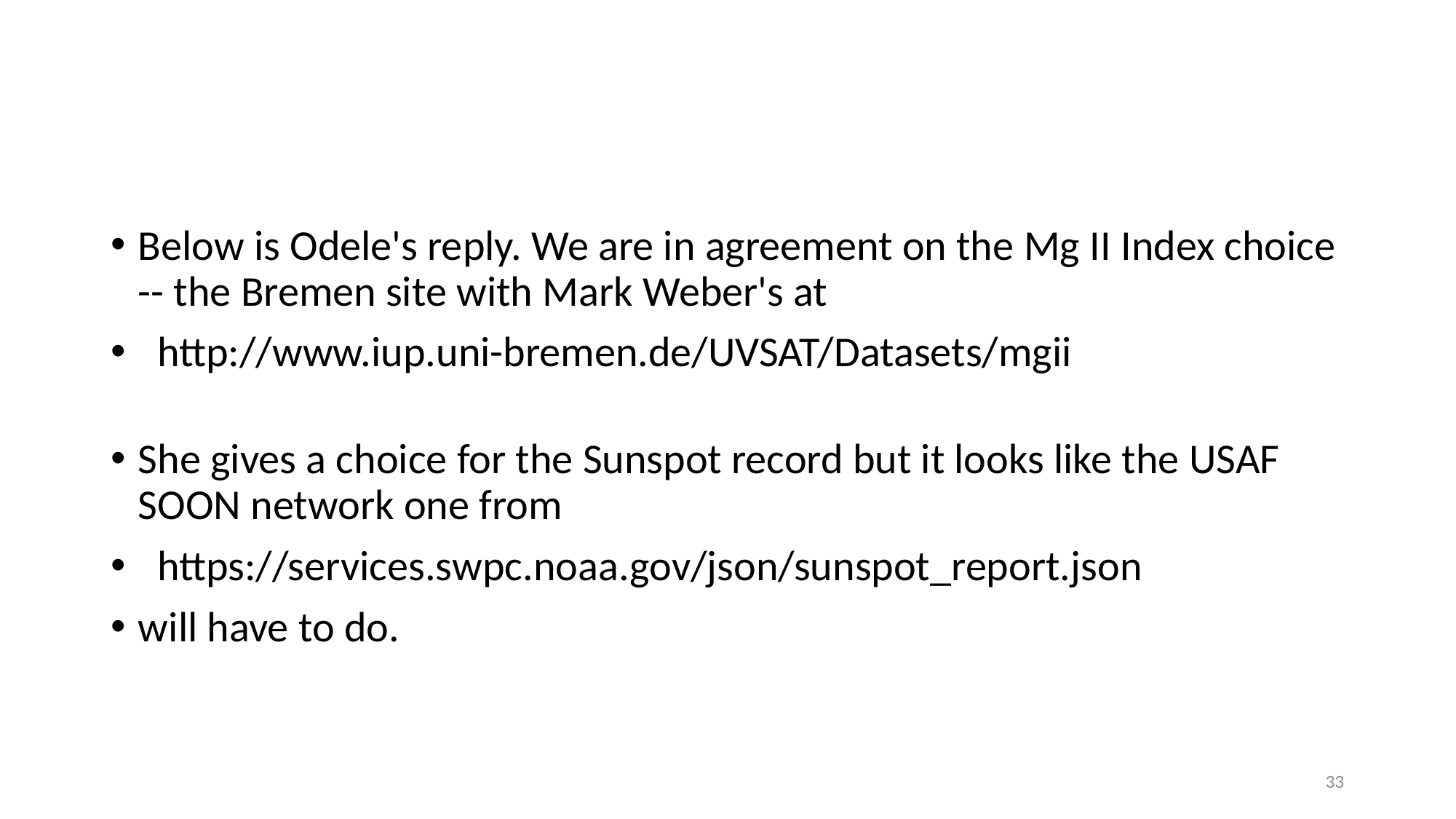

#
Below is Odele's reply. We are in agreement on the Mg II Index choice -- the Bremen site with Mark Weber's at
  http://www.iup.uni-bremen.de/UVSAT/Datasets/mgii
She gives a choice for the Sunspot record but it looks like the USAF SOON network one from
  https://services.swpc.noaa.gov/json/sunspot_report.json
will have to do.

33